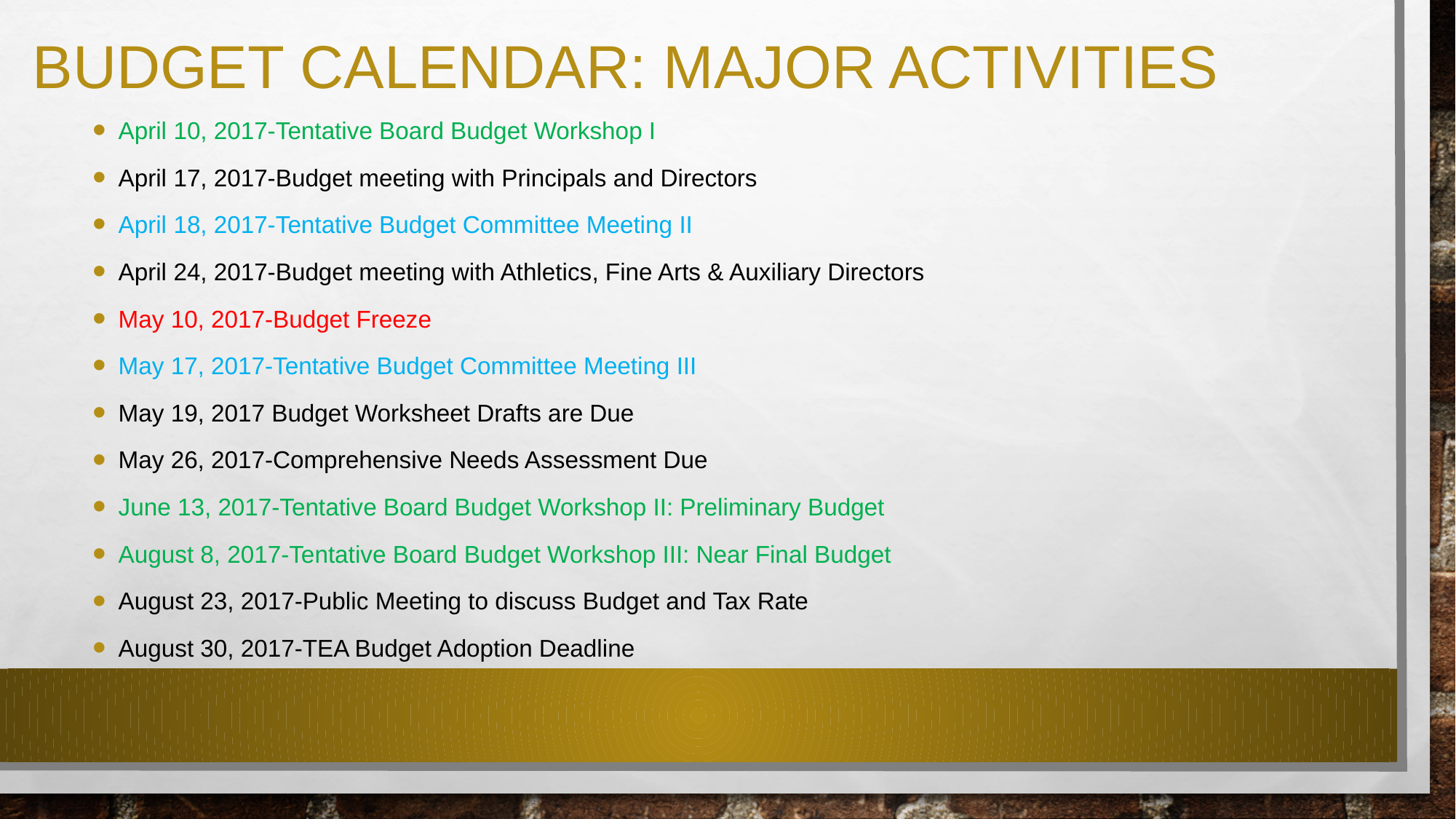

# Budget calendar: Major Activities
April 10, 2017-Tentative Board Budget Workshop I
April 17, 2017-Budget meeting with Principals and Directors
April 18, 2017-Tentative Budget Committee Meeting II
April 24, 2017-Budget meeting with Athletics, Fine Arts & Auxiliary Directors
May 10, 2017-Budget Freeze
May 17, 2017-Tentative Budget Committee Meeting III
May 19, 2017 Budget Worksheet Drafts are Due
May 26, 2017-Comprehensive Needs Assessment Due
June 13, 2017-Tentative Board Budget Workshop II: Preliminary Budget
August 8, 2017-Tentative Board Budget Workshop III: Near Final Budget
August 23, 2017-Public Meeting to discuss Budget and Tax Rate
August 30, 2017-TEA Budget Adoption Deadline